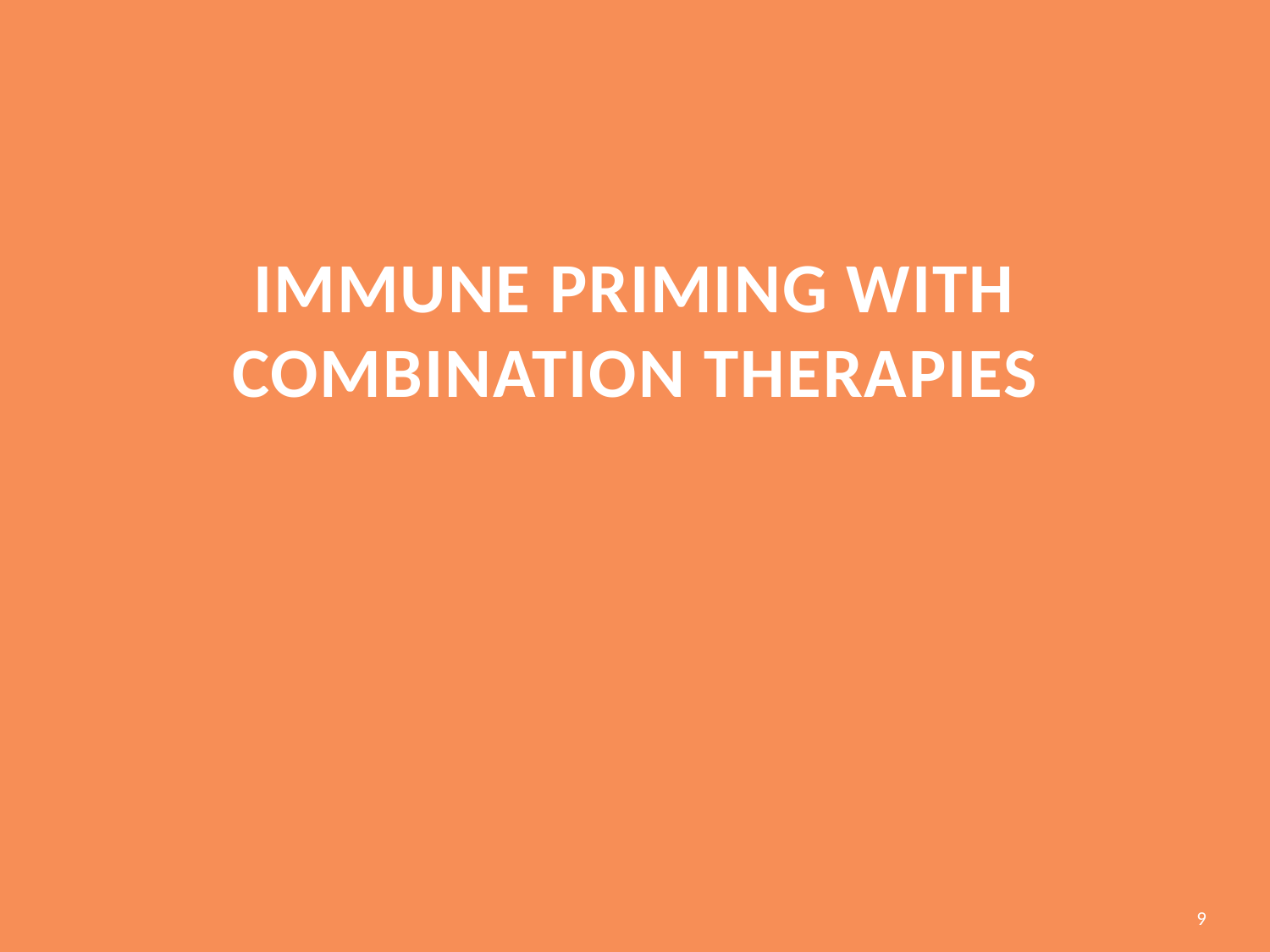

# Immune priming with Combination therapies

9